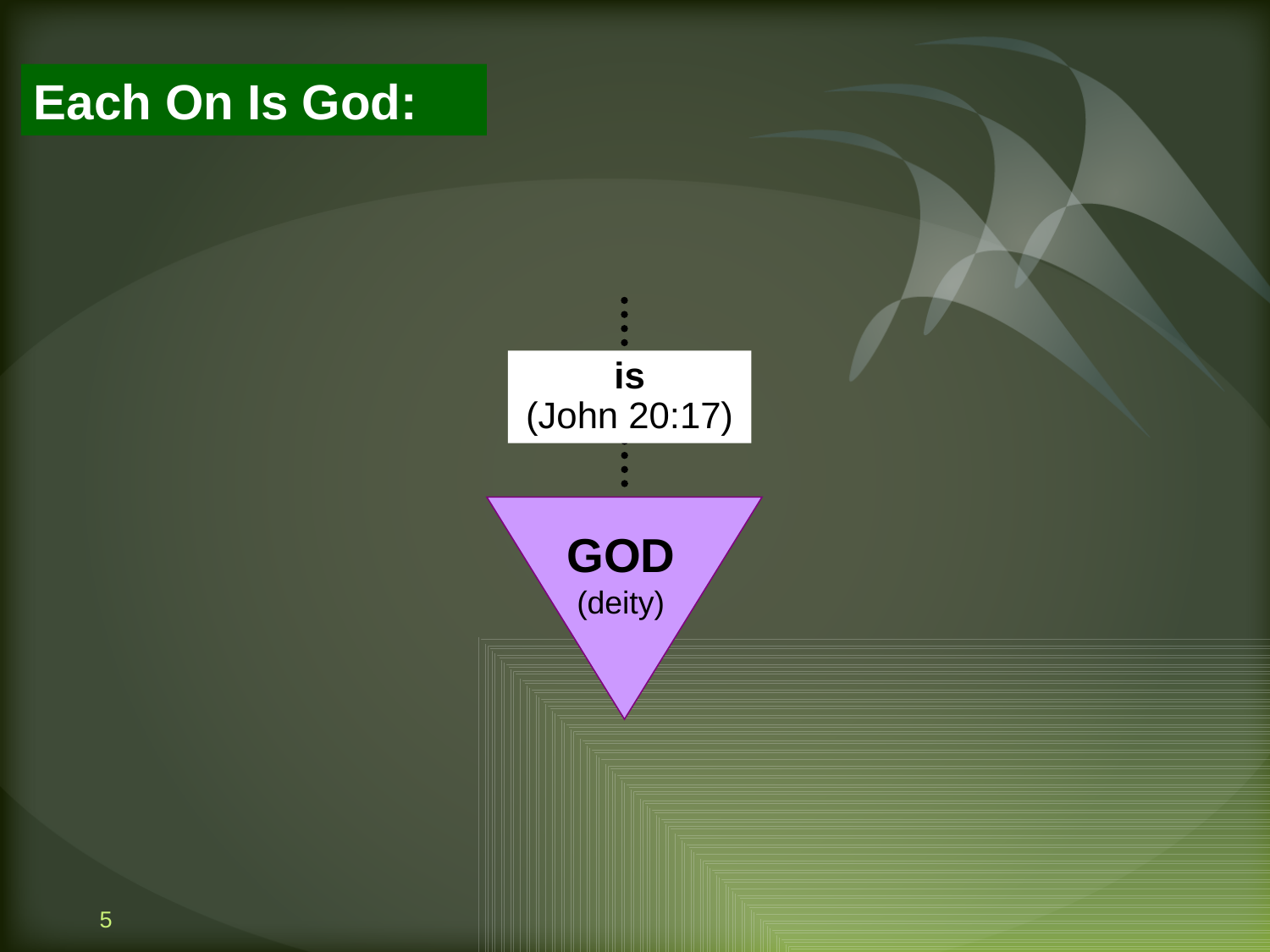

FATHER
SON
SPIRIT

is
(John 20:17)

GOD
(deity)
Each On Is God:
5